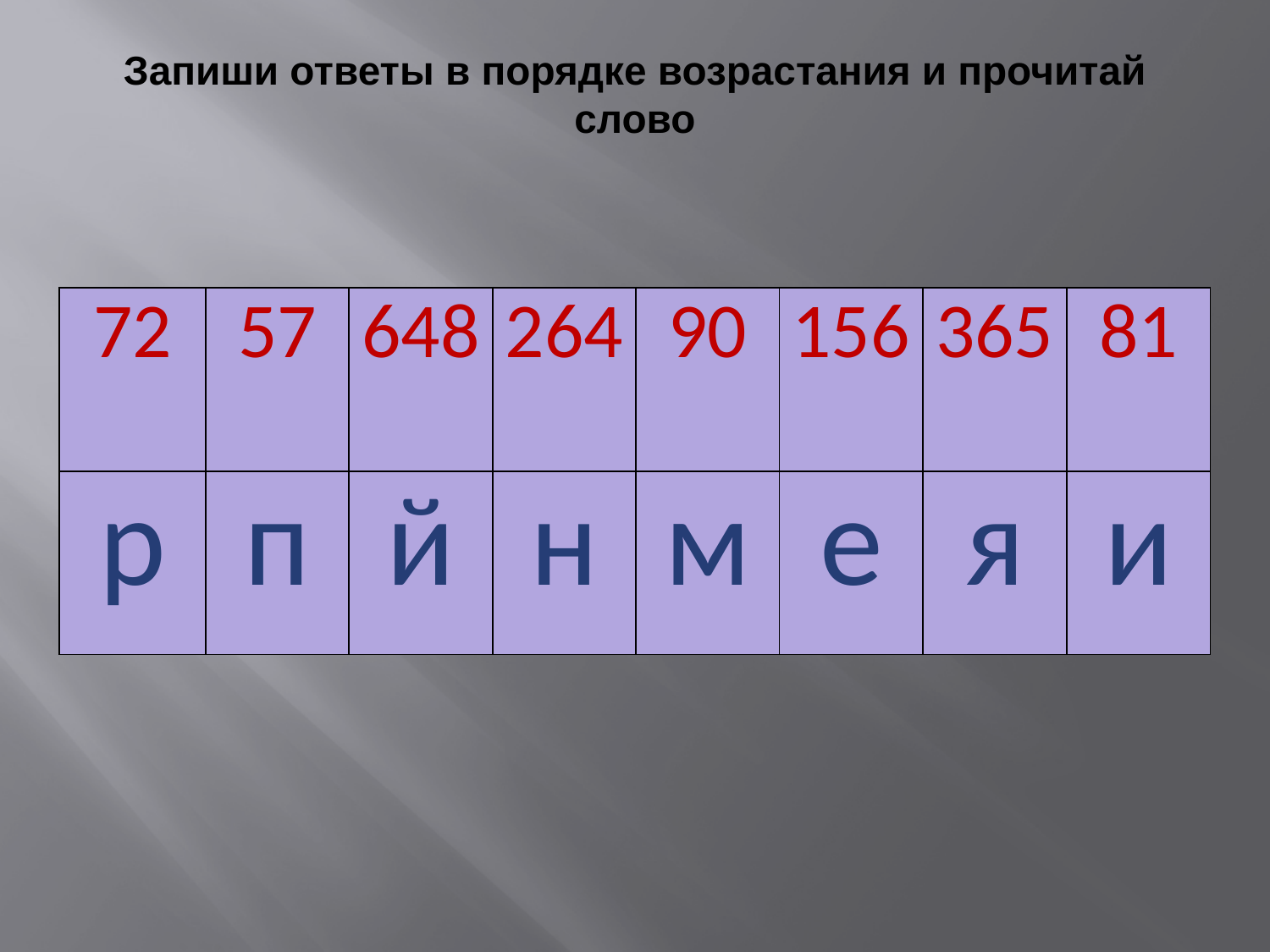

# Запиши ответы в порядке возрастания и прочитай слово
| 72 | 57 | 648 | 264 | 90 | 156 | 365 | 81 |
| --- | --- | --- | --- | --- | --- | --- | --- |
| р | п | й | н | м | е | я | и |